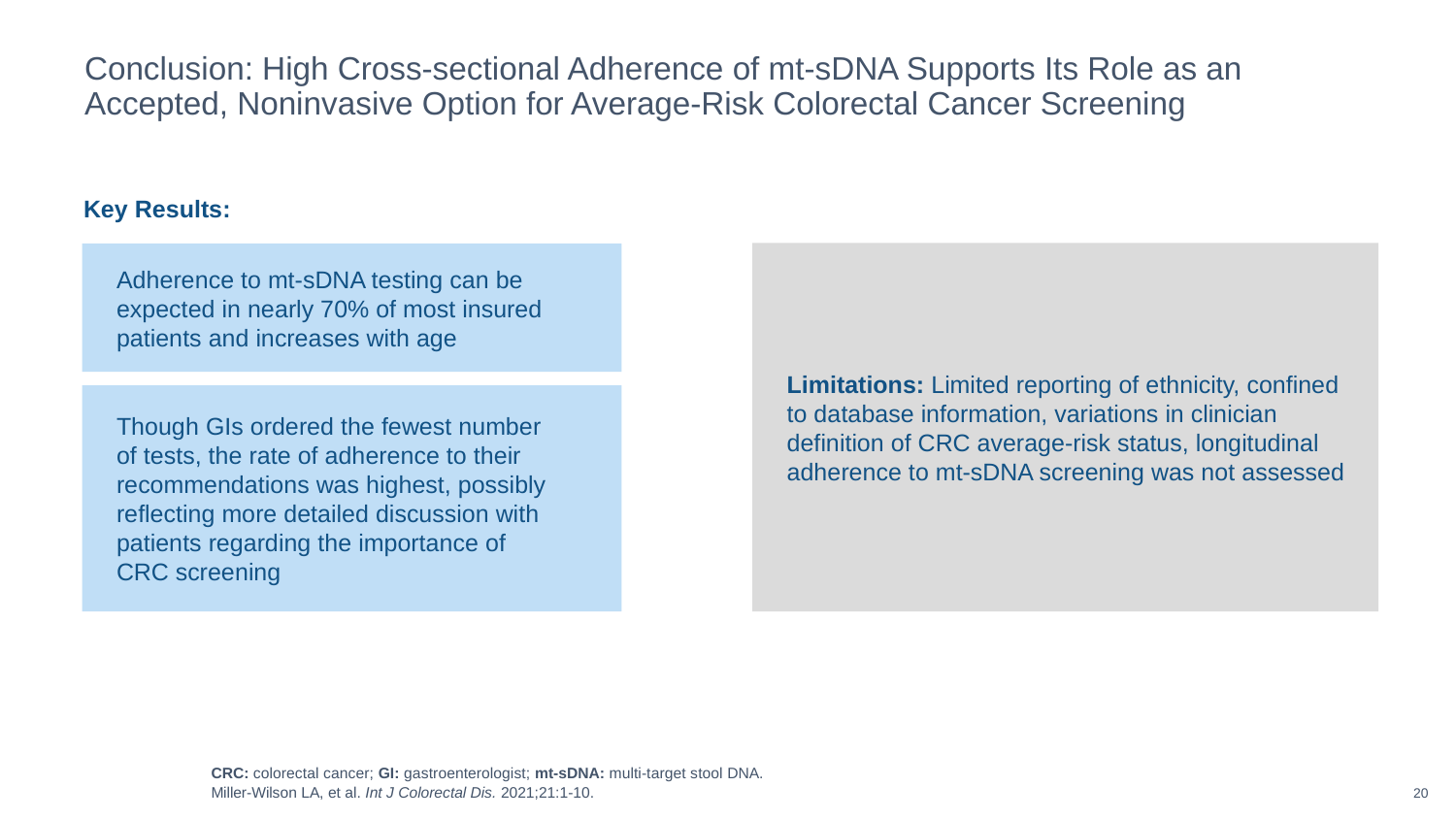

Conclusion: High Cross-sectional Adherence of mt-sDNA Supports Its Role as an Accepted, Noninvasive Option for Average-Risk Colorectal Cancer Screening
Key Results:
Limitations: Limited reporting of ethnicity, confined to database information, variations in clinician definition of CRC average-risk status, longitudinal adherence to mt-sDNA screening was not assessed
Adherence to mt-sDNA testing can be expected in nearly 70% of most insured patients and increases with age
Though GIs ordered the fewest number
of tests, the rate of adherence to their recommendations was highest, possibly reflecting more detailed discussion with patients regarding the importance of
CRC screening
CRC: colorectal cancer; GI: gastroenterologist; mt-sDNA: multi-target stool DNA.
Miller-Wilson LA, et al. Int J Colorectal Dis. 2021;21:1-10.